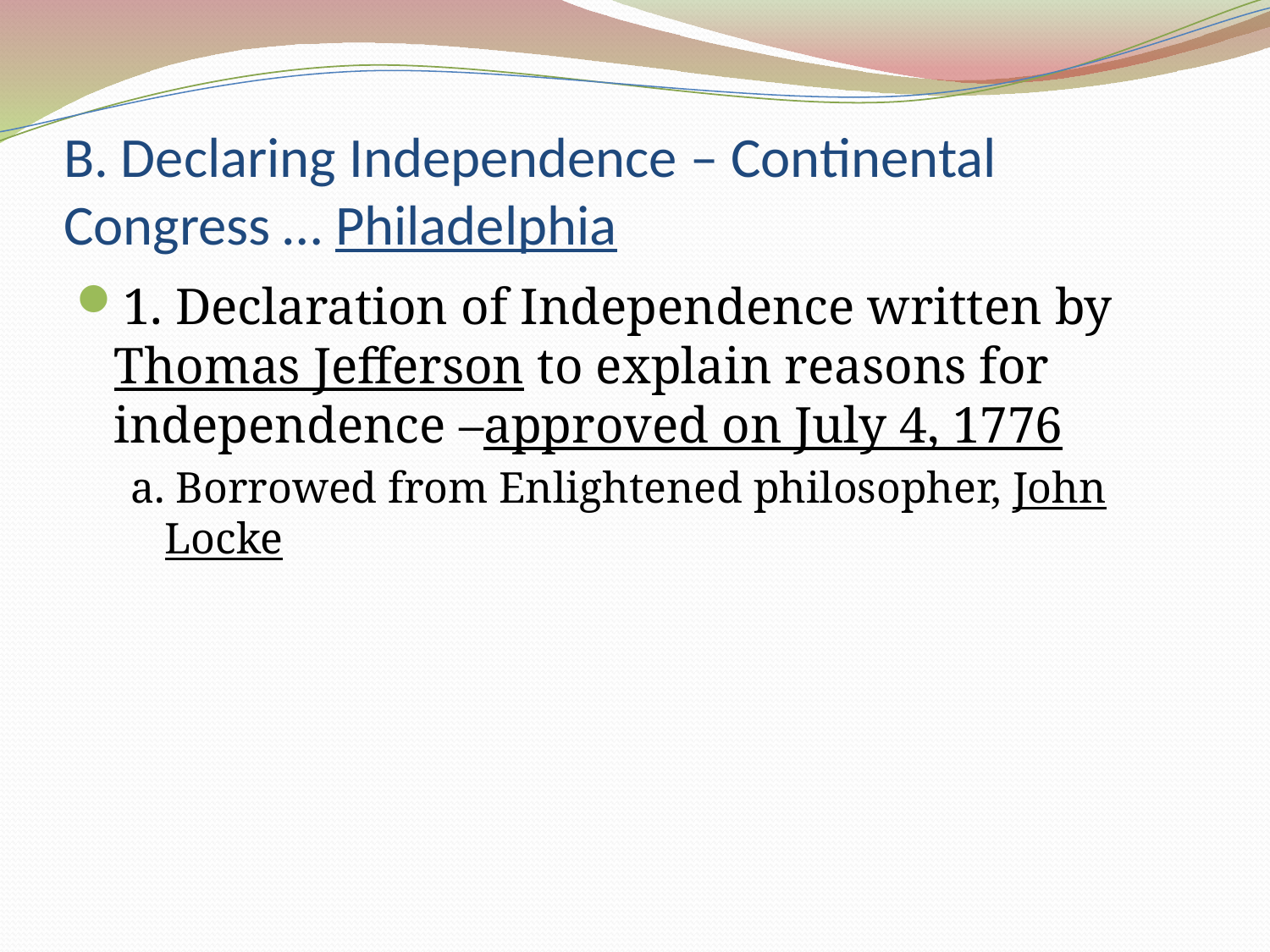

# B. Declaring Independence – Continental Congress … Philadelphia
1. Declaration of Independence written by Thomas Jefferson to explain reasons for independence –approved on July 4, 1776
a. Borrowed from Enlightened philosopher, John Locke